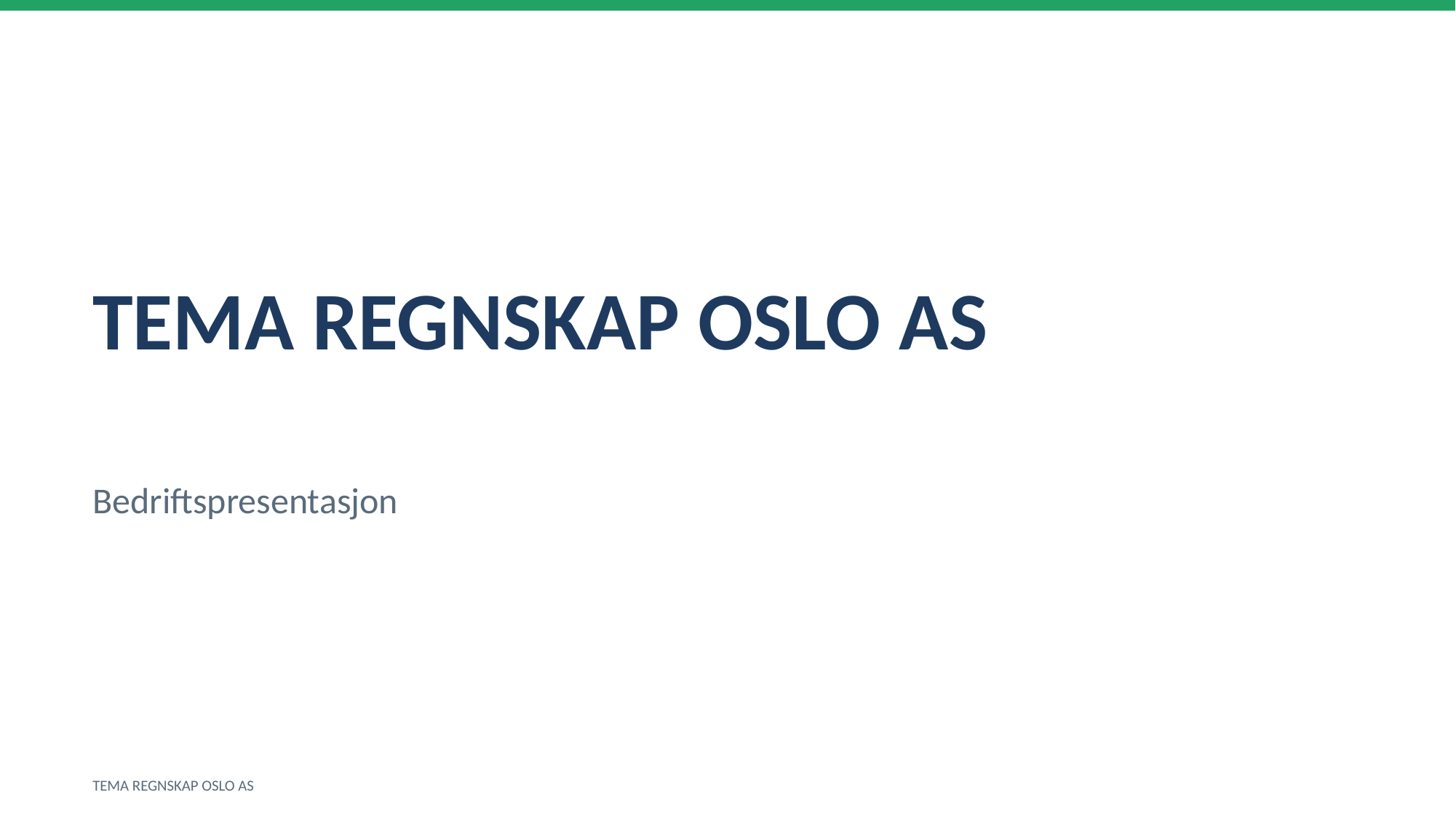

TEMA REGNSKAP OSLO AS
Bedriftspresentasjon
TEMA REGNSKAP OSLO AS